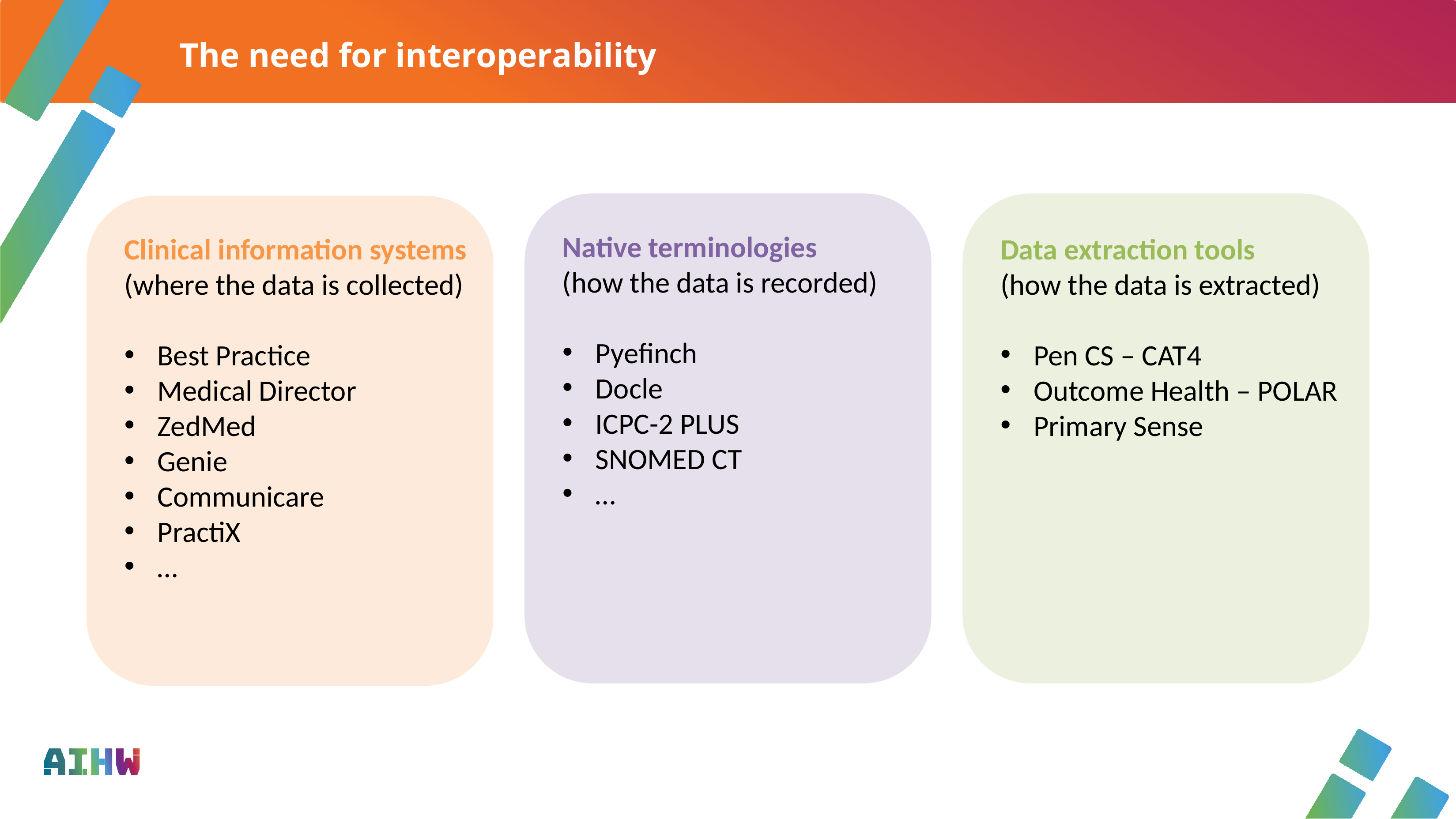

# The need for interoperability

Native terminologies
(how the data is recorded)

Pyefinch
Docle
ICPC-2 PLUS
SNOMED CT
…
Data extraction tools
(how the data is extracted)

Pen CS – CAT4
Outcome Health – POLAR
Primary Sense
Clinical information systems
(where the data is collected)

Best Practice
Medical Director
ZedMed
Genie
Communicare
PractiX
…